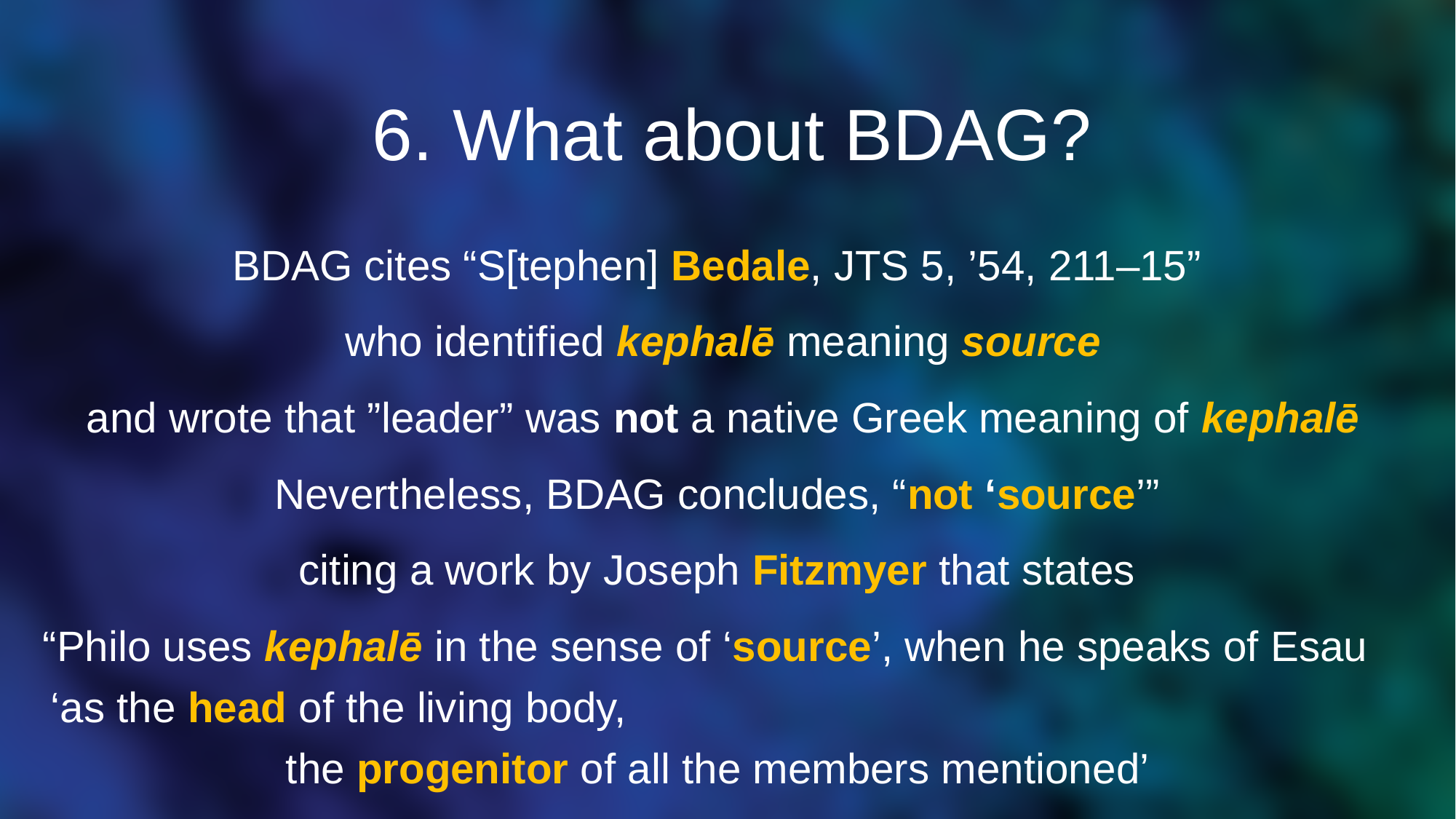

# 6. What about BDAG?

BDAG cites “S[tephen] Bedale, JTS 5, ’54, 211–15”
 who identified kephalē meaning source
and wrote that ”leader” was not a native Greek meaning of kephalē
Nevertheless, BDAG concludes, “not ‘source’”
citing a work by Joseph Fitzmyer that states
“Philo uses kephalē in the sense of ‘source’, when he speaks of Esau    ‘as the head of the living body,                                                                  the progenitor of all the members mentioned’